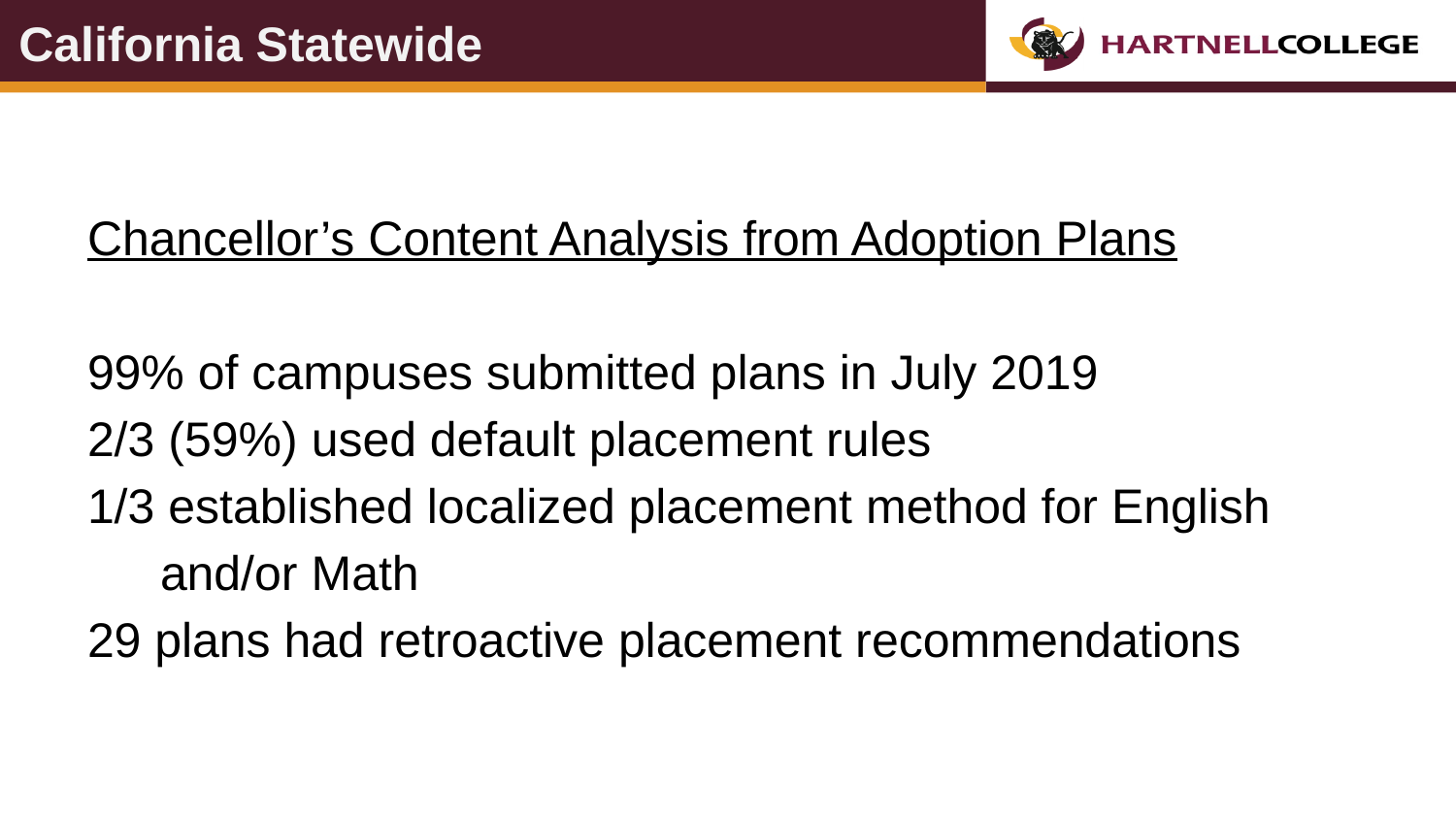

# California Statewide

Chancellor’s Content Analysis from Adoption Plans

99% of campuses submitted plans in July 2019
2/3 (59%) used default placement rules
1/3 established localized placement method for English
and/or Math
29 plans had retroactive placement recommendations